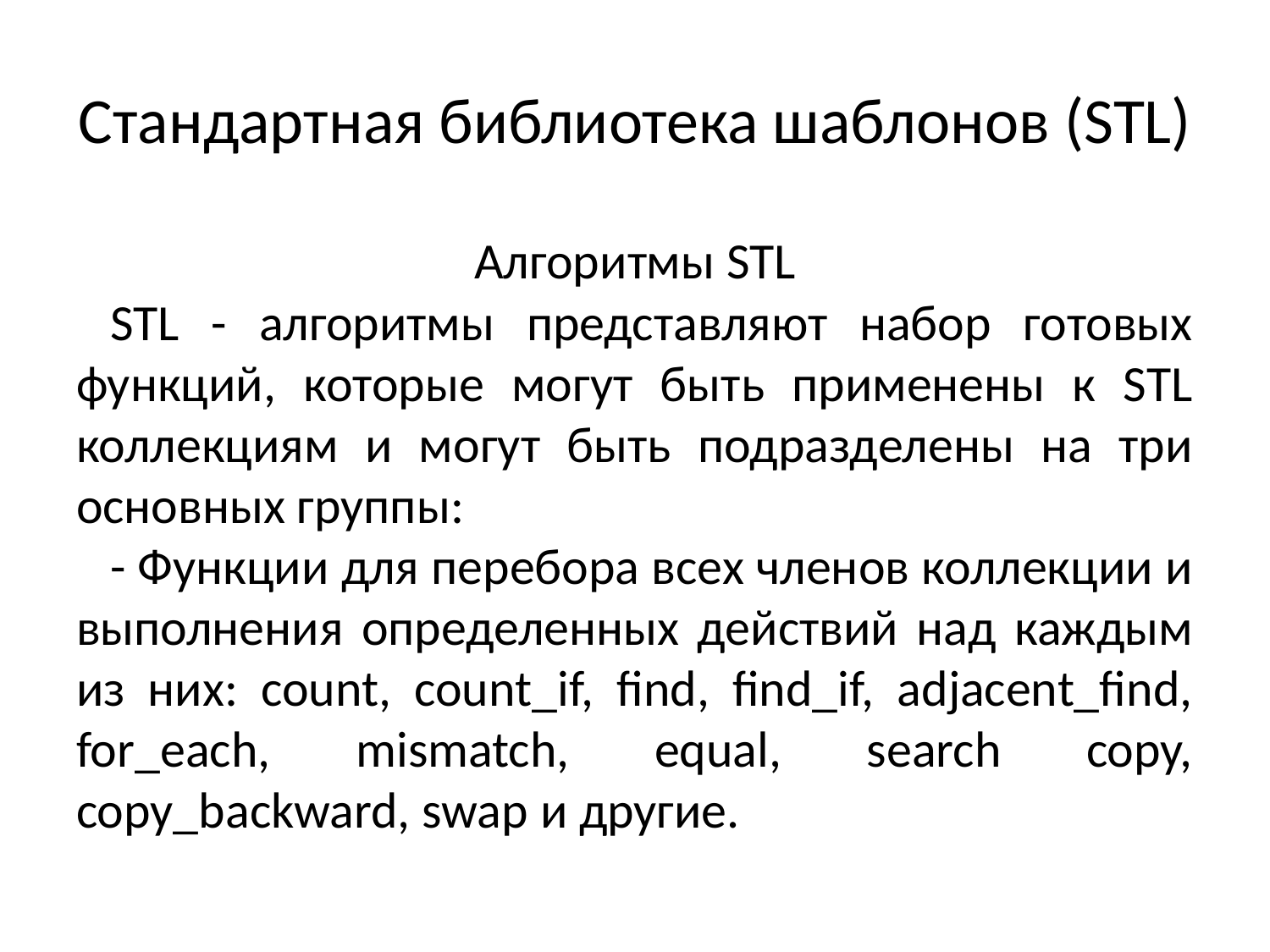

# Стандартная библиотека шаблонов (STL)
Алгоритмы STL
STL - алгоритмы представляют набор готовых функций, которые могут быть применены к STL коллекциям и могут быть подразделены на три основных группы:
- Функции для перебора всех членов коллекции и выполнения определенных действий над каждым из них: count, count_if, find, find_if, adjacent_find, for_each, mismatch, equal, search copy, copy_backward, swap и другие.